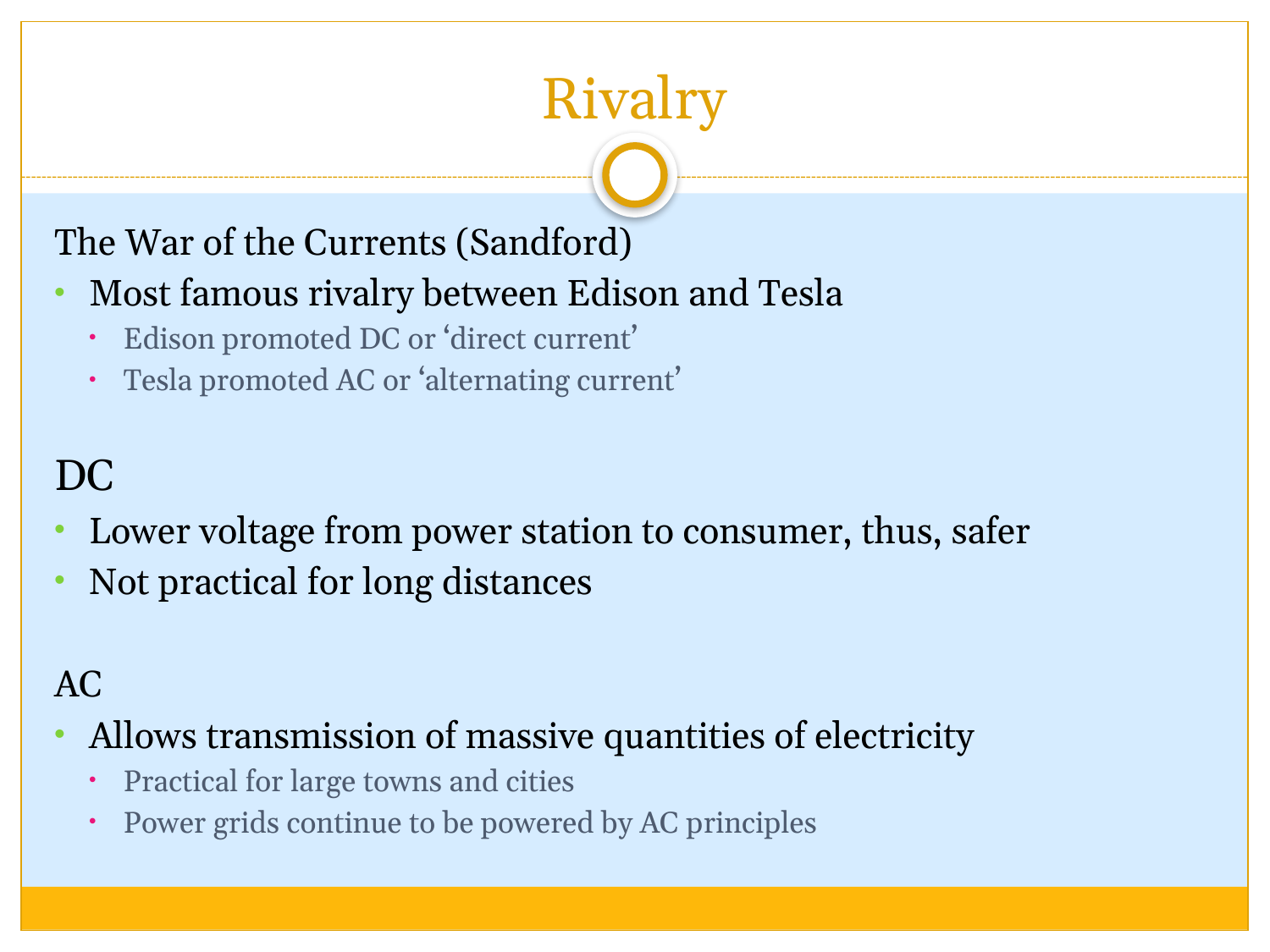

# Rivalry
The War of the Currents (Sandford)
Most famous rivalry between Edison and Tesla
Edison promoted DC or ‘direct current’
Tesla promoted AC or ‘alternating current’

DC
Lower voltage from power station to consumer, thus, safer
Not practical for long distances

AC
Allows transmission of massive quantities of electricity
Practical for large towns and cities
Power grids continue to be powered by AC principles